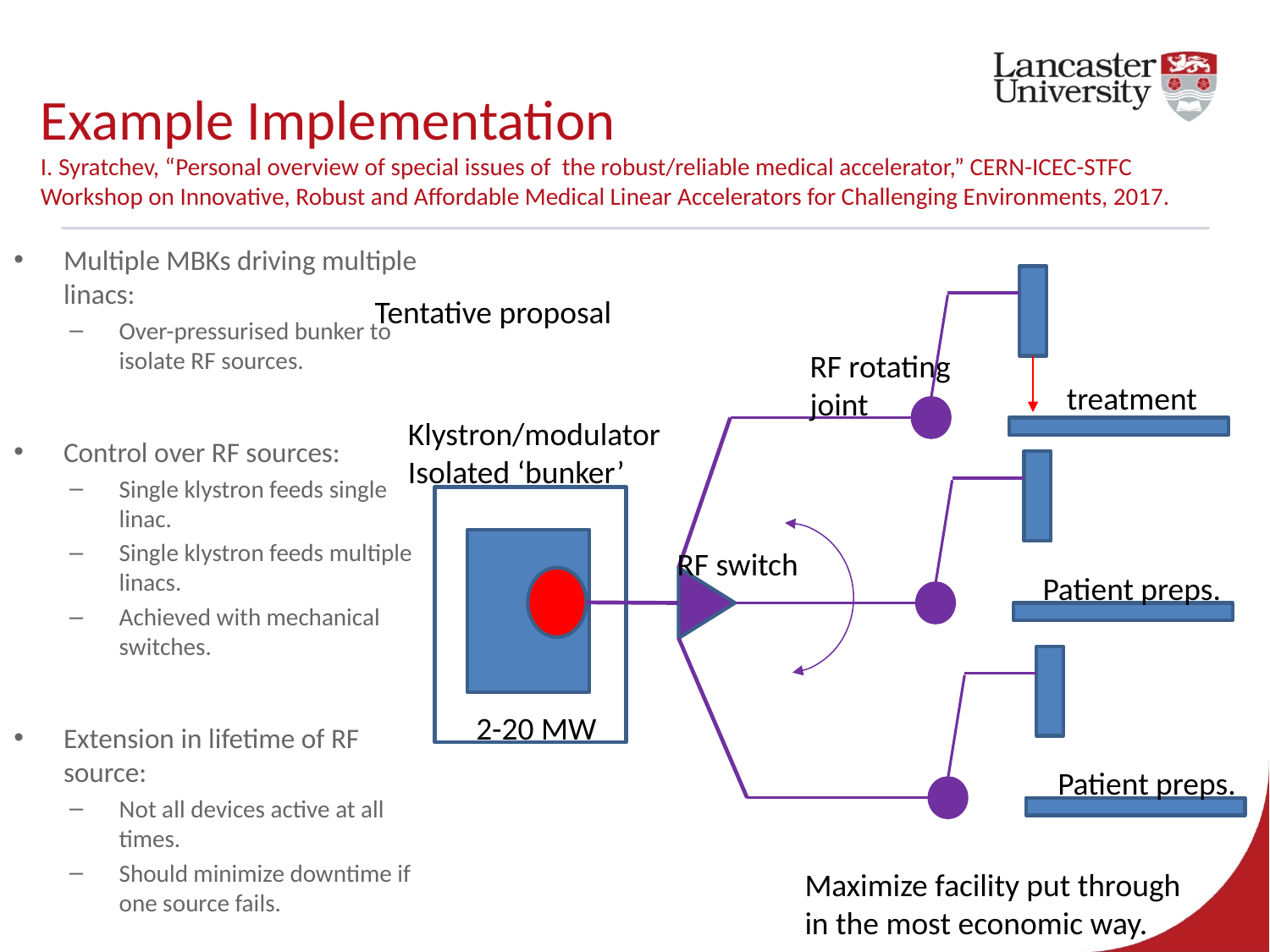

# Example Implementation I. Syratchev, “Personal overview of special issues of  the robust/reliable medical accelerator,” CERN-ICEC-STFC Workshop on Innovative, Robust and Affordable Medical Linear Accelerators for Challenging Environments, 2017.
Multiple MBKs driving multiple linacs:
Over-pressurised bunker to isolate RF sources.

Control over RF sources:
Single klystron feeds single linac.
Single klystron feeds multiple linacs.
Achieved with mechanical switches.

Extension in lifetime of RF source:
Not all devices active at all times.
Should minimize downtime if one source fails.

Tentative proposal
RF rotating
joint
treatment
Klystron/modulator
Isolated ‘bunker’

RF switch
Patient preps.

2-20 MW
Patient preps.
Maximize facility put through
in the most economic way.